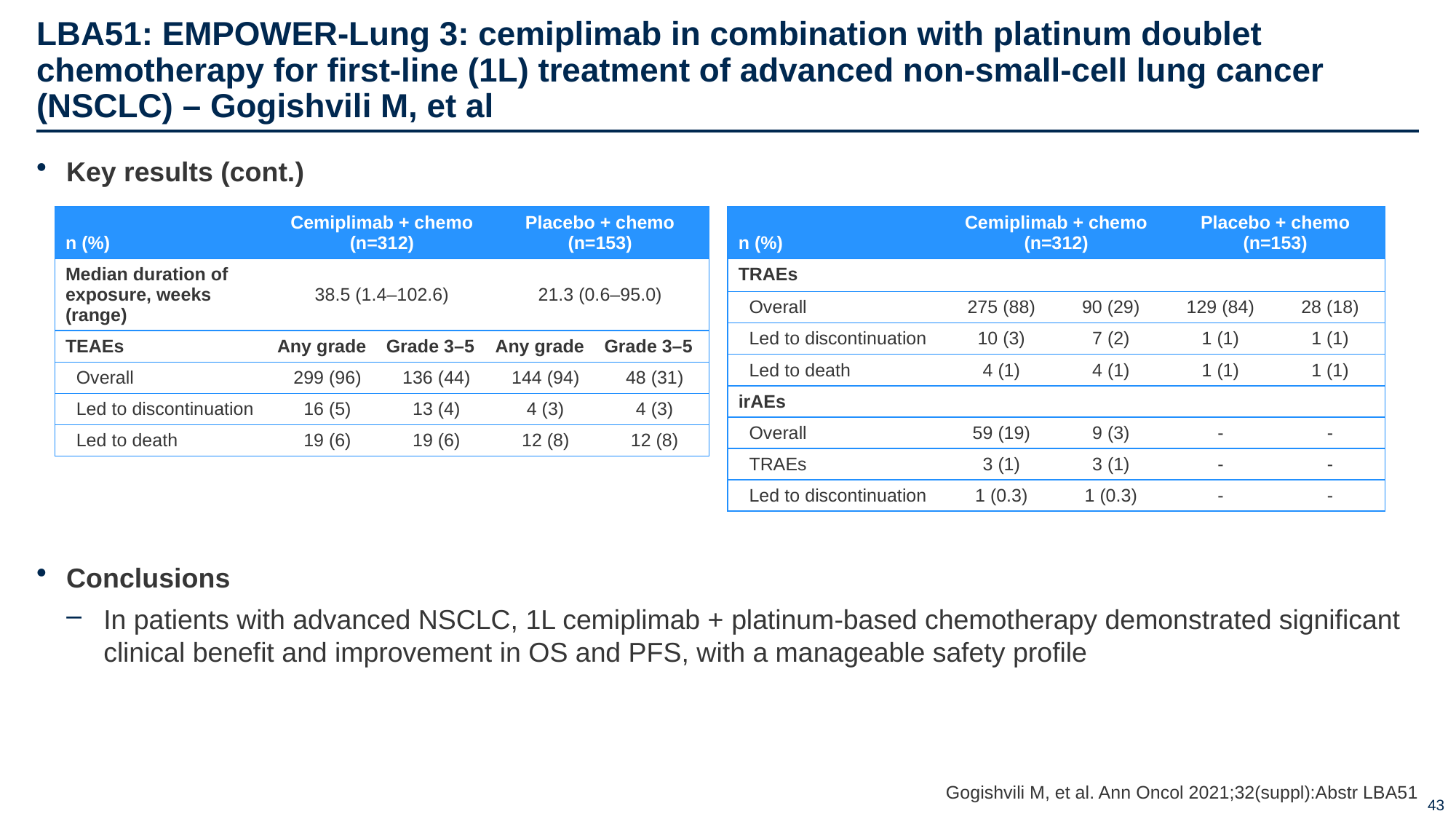

# LBA51: EMPOWER-Lung 3: cemiplimab in combination with platinum doublet chemotherapy for first-line (1L) treatment of advanced non-small-cell lung cancer (NSCLC) – Gogishvili M, et al
Key results (cont.)
Conclusions
In patients with advanced NSCLC, 1L cemiplimab + platinum-based chemotherapy demonstrated significant clinical benefit and improvement in OS and PFS, with a manageable safety profile
| n (%) | Cemiplimab + chemo (n=312) |  | Placebo + chemo (n=153) |  |
| --- | --- | --- | --- | --- |
| Median duration of exposure, weeks (range) | 38.5 (1.4–102.6) |  | 21.3 (0.6–95.0) |  |
| TEAEs | Any grade | Grade 3–5 | Any grade | Grade 3–5 |
| Overall | 299 (96) | 136 (44) | 144 (94) | 48 (31) |
| Led to discontinuation | 16 (5) | 13 (4) | 4 (3) | 4 (3) |
| Led to death | 19 (6) | 19 (6) | 12 (8) | 12 (8) |
| n (%) | Cemiplimab + chemo (n=312) |  | Placebo + chemo (n=153) |  |
| --- | --- | --- | --- | --- |
| TRAEs |  |  |  |  |
| Overall | 275 (88) | 90 (29) | 129 (84) | 28 (18) |
| Led to discontinuation | 10 (3) | 7 (2) | 1 (1) | 1 (1) |
| Led to death | 4 (1) | 4 (1) | 1 (1) | 1 (1) |
| irAEs |  |  |  |  |
| Overall | 59 (19) | 9 (3) | - | - |
| TRAEs | 3 (1) | 3 (1) | - | - |
| Led to discontinuation | 1 (0.3) | 1 (0.3) | - | - |
Gogishvili M, et al. Ann Oncol 2021;32(suppl):Abstr LBA51